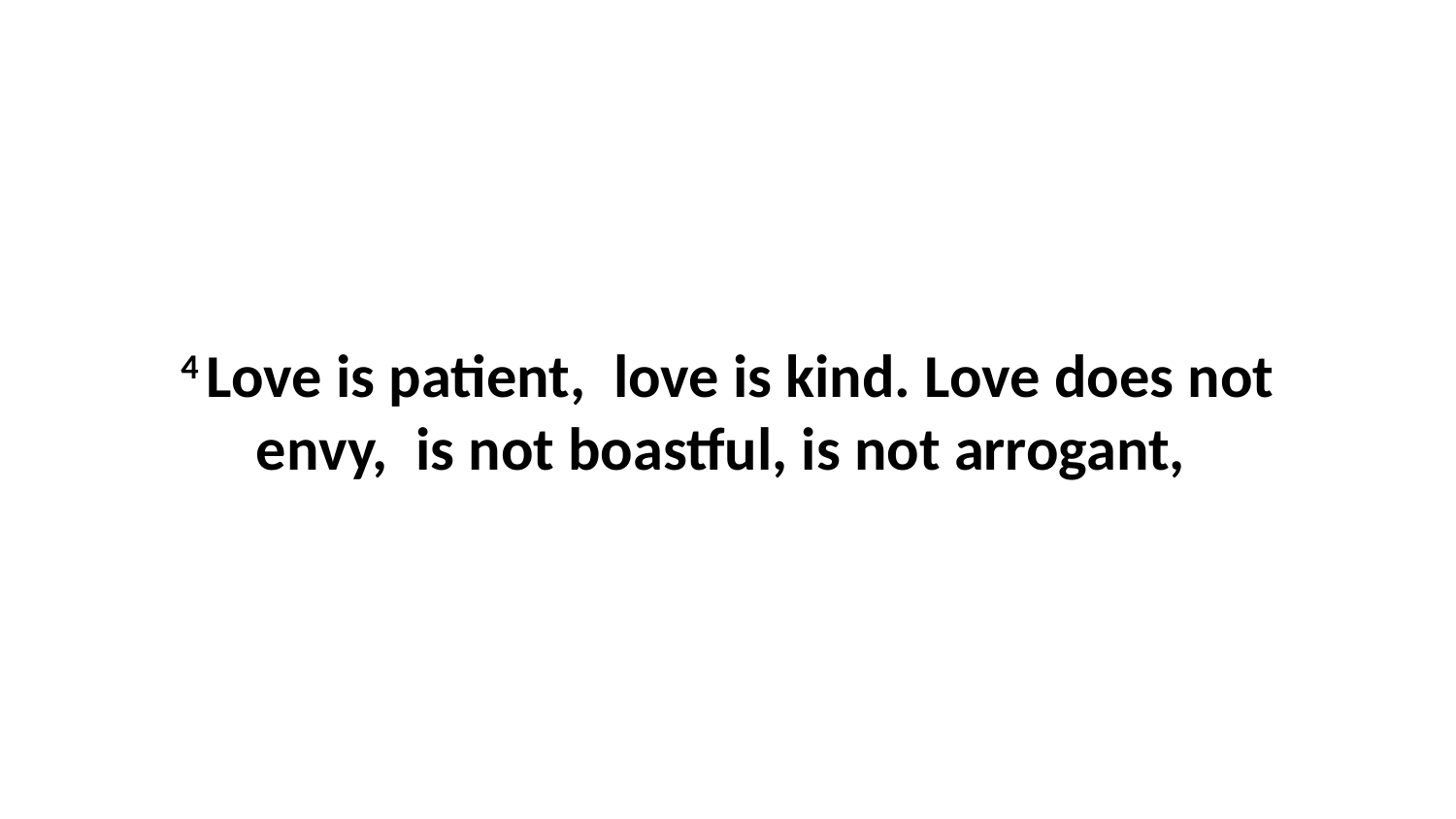

4 Love is patient,  love is kind. Love does not envy,  is not boastful, is not arrogant,